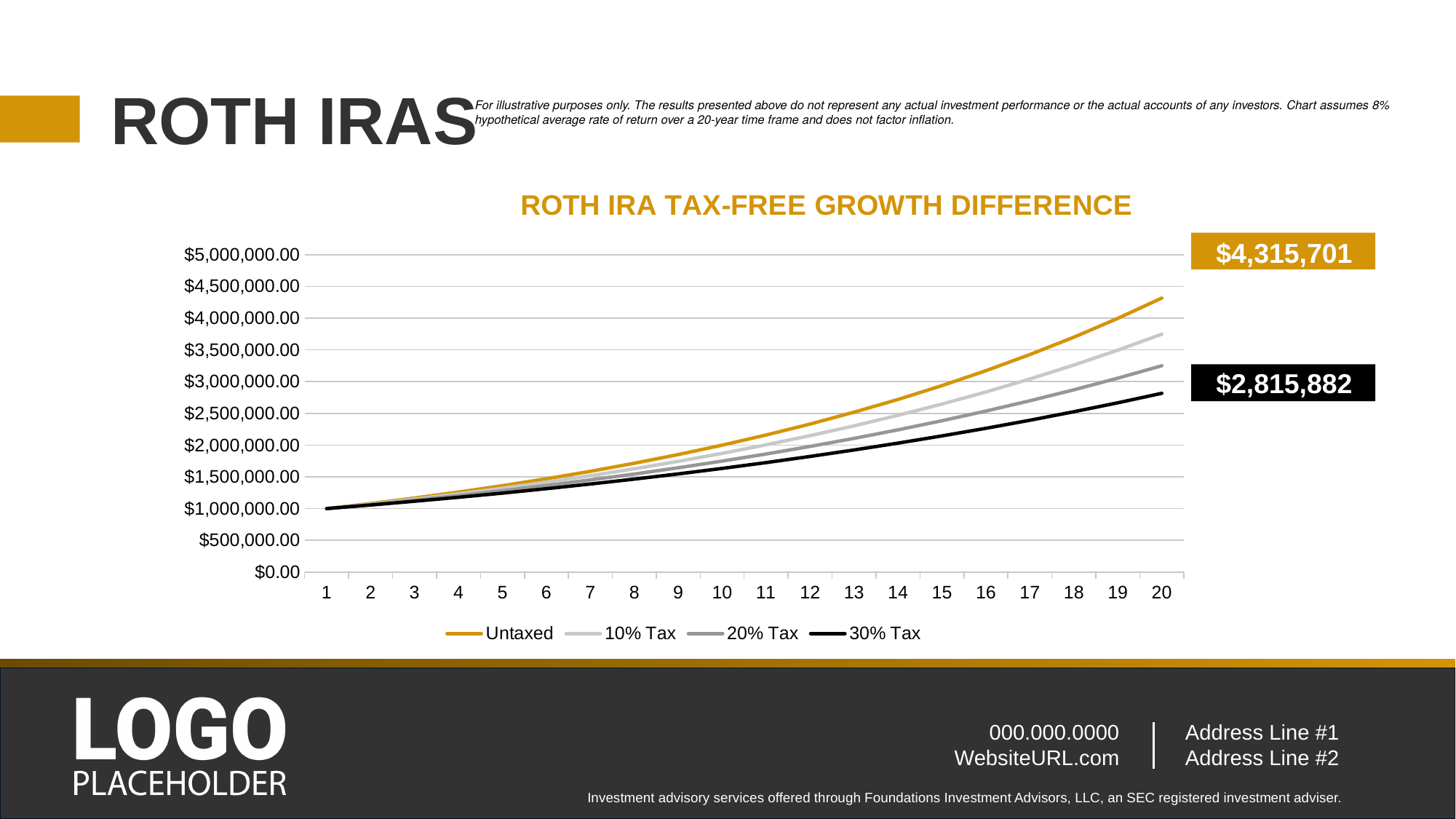

# ROTH IRAS
For illustrative purposes only. The results presented above do not represent any actual investment performance or the actual accounts of any investors. Chart assumes 8% hypothetical average rate of return over a 20-year time frame and does not factor inflation.

### Chart: ROTH IRA TAX-FREE GROWTH DIFFERENCE

| Category | Untaxed | 10% Tax | 20% Tax | 30% Tax |
|---|---|---|---|---|
| 1 | 1000000.0 | 1000000.0 | 1000000.0 | 1000000.0 |
| 2 | 1080000.0 | 1072000.0 | 1064000.0 | 1056000.0 |
| 3 | 1166400.0 | 1149184.0 | 1132096.0 | 1115136.0 |
| 4 | 1259712.0 | 1231925.0 | 1204550.0 | 1177584.0 |
| 5 | 1360489.0 | 1320624.0 | 1281641.0 | 1243528.0 |
| 6 | 1469328.0 | 1415709.0 | 1363666.0 | 1313166.0 |
| 7 | 1586874.0 | 1517640.0 | 1450941.0 | 1386703.0 |
| 8 | 1713824.0 | 1626910.0 | 1543801.0 | 1464359.0 |
| 9 | 1850930.0 | 1744047.0 | 1642605.0 | 1546363.0 |
| 10 | 1999005.0 | 1869619.0 | 1747731.0 | 1632959.0 |
| 11 | 2158925.0 | 2004231.0 | 1859586.0 | 1724405.0 |
| 12 | 2331639.0 | 2148536.0 | 1978600.0 | 1820971.0 |
| 13 | 2518170.0 | 2303231.0 | 2105230.0 | 1922946.0 |
| 14 | 2719624.0 | 2469063.0 | 2239965.0 | 2030631.0 |
| 15 | 2937194.0 | 2646836.0 | 2383322.0 | 2144346.0 |
| 16 | 3172169.0 | 2837408.0 | 2535855.0 | 2264429.0 |
| 17 | 3425943.0 | 3041701.0 | 2698150.0 | 2391237.0 |
| 18 | 3700018.0 | 3260704.0 | 2870831.0 | 2525147.0 |
| 19 | 3996019.0 | 3495474.0 | 3054565.0 | 2666555.0 |
| 20 | 4315701.0 | 3747149.0 | 3250057.0 | 2815882.0 |
$4,315,701

$2,815,882